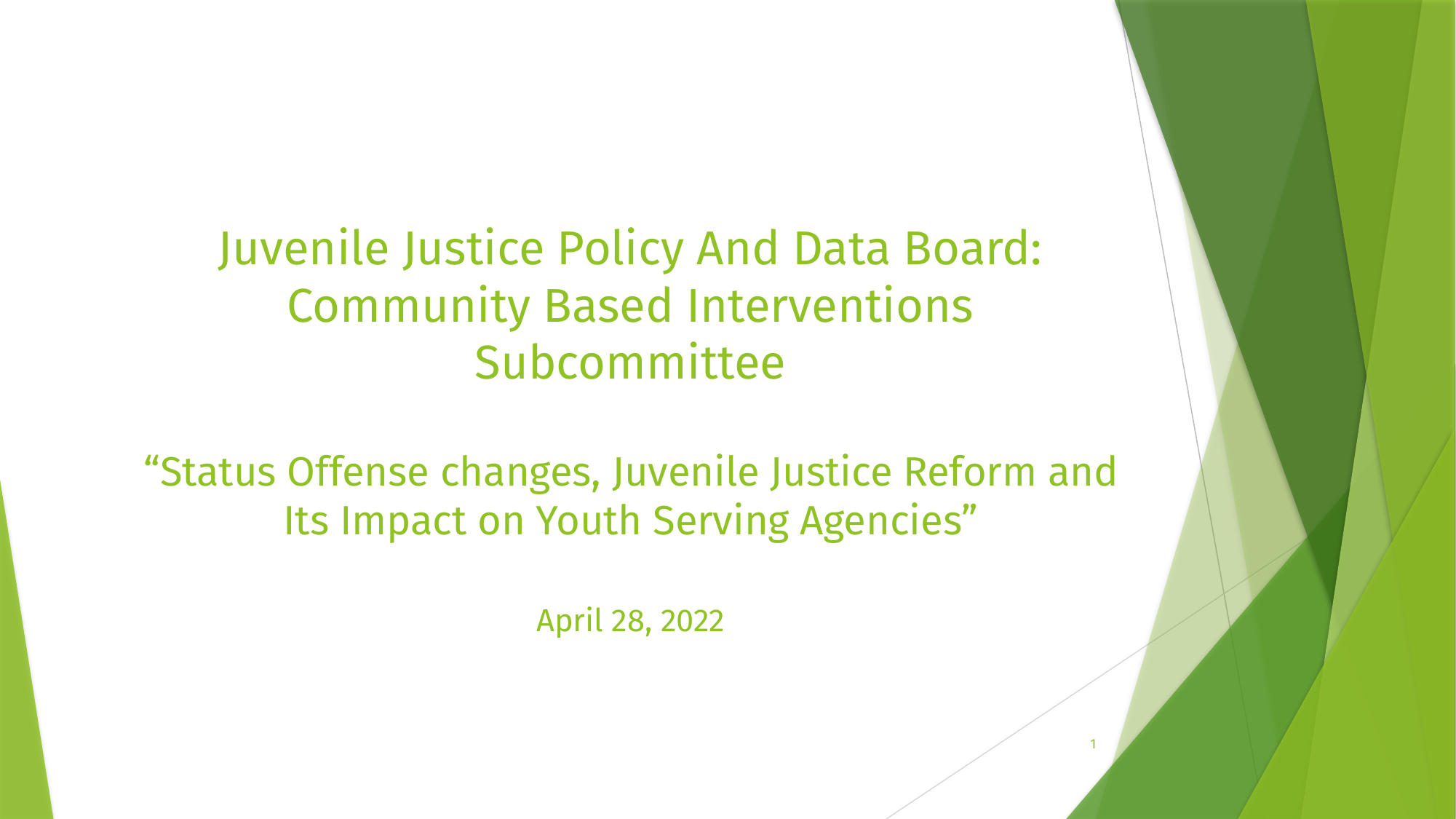

# Juvenile Justice Policy And Data Board: Community Based Interventions Subcommittee “Status Offense changes, Juvenile Justice Reform and Its Impact on Youth Serving Agencies” April 28, 2022
1